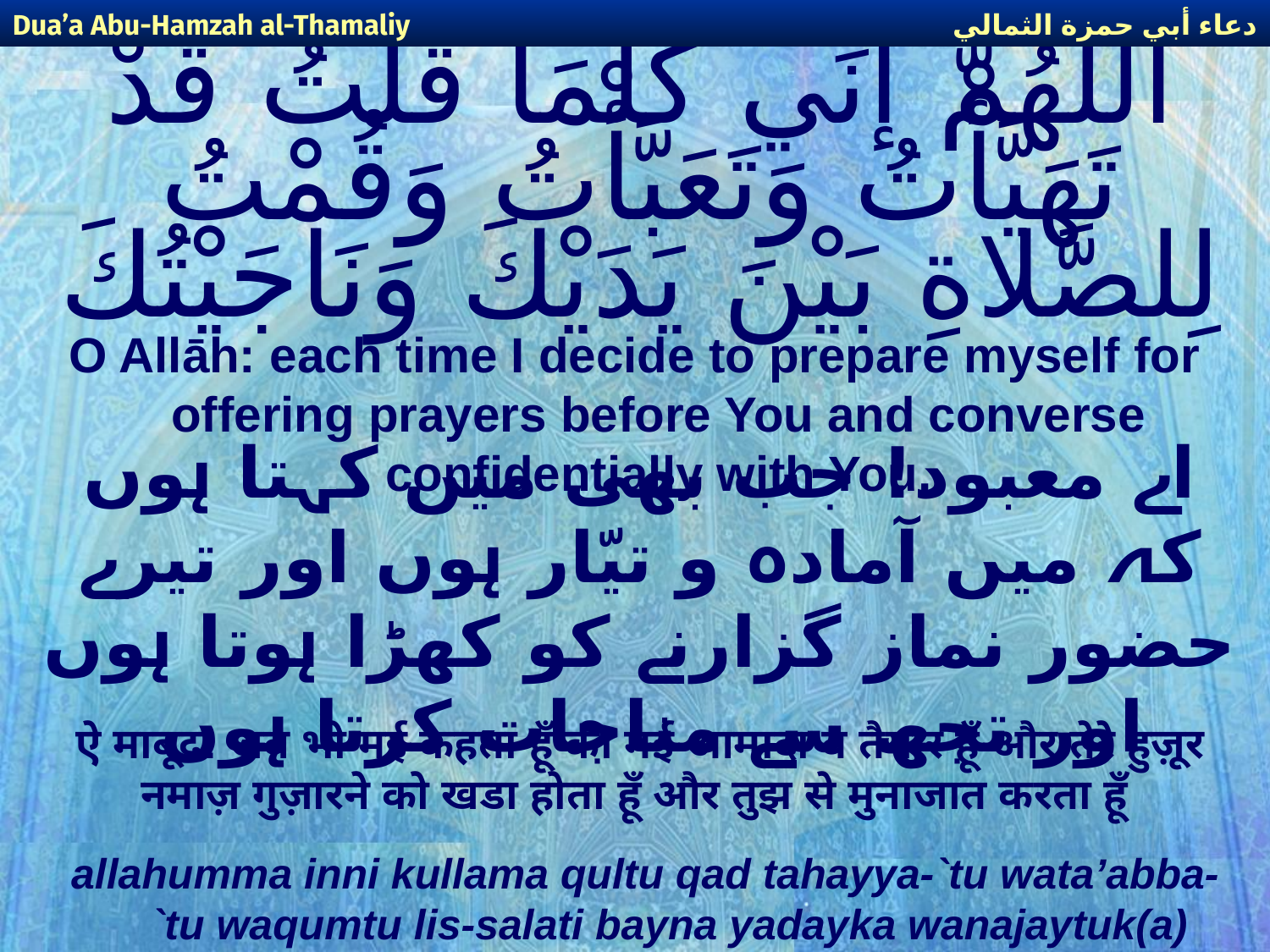

دعاء أبي حمزة الثمالي
Dua’a Abu-Hamzah al-Thamaliy
# اللّهُمَّ إنِّي كُلَّمَا قُلْتُ قَدْ تَهَيَّأْتُ وَتَعَبَّأْتُ وَقُمْتُ لِلصَّلاةِ بَيْنَ يَدَيْكَ وَنَاجَيْتُكَ
O Allāh: each time I decide to prepare myself for offering prayers before You and converse confidentially with You,
اے معبود! جب بھی میں کہتا ہوں کہ میں آمادہ و تیّار ہوں اور تیرے حضور نماز گزارنے کو کھڑا ہوتا ہوں اور تجھ سے مناجات کرتا ہوں
ऐ माबूद! जब भी मई कहता हूँ की मई आमादा व तैयार हूँ और तेरे हुज़ूर नमाज़ गुज़ारने को खडा होता हूँ और तुझ से मुनाजात करता हूँ
allahumma inni kullama qultu qad tahayya-`tu wata’abba-`tu waqumtu lis-salati bayna yadayka wanajaytuk(a)